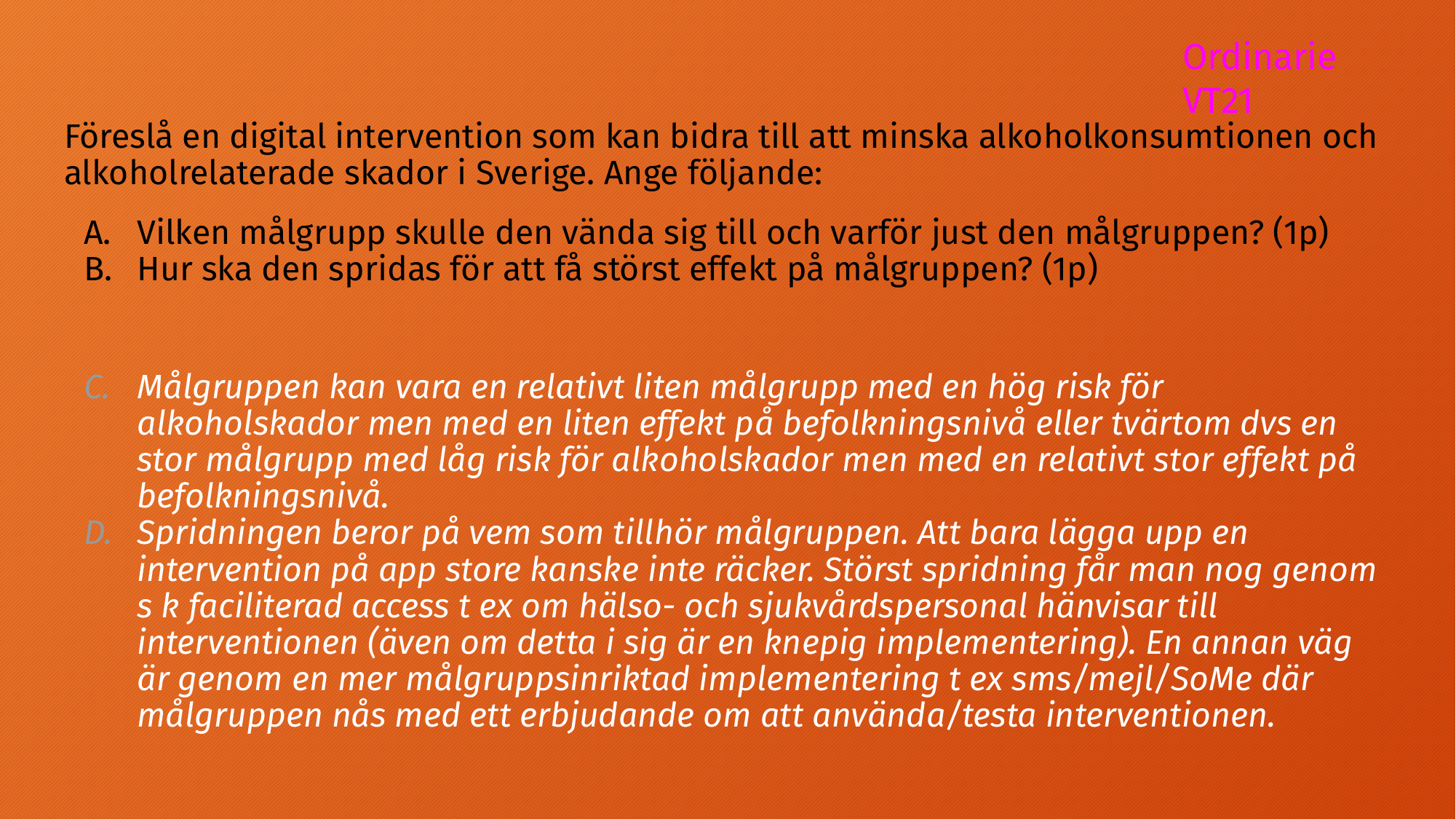

Ordinarie VT21
Föreslå en digital intervention som kan bidra till att minska alkoholkonsumtionen och alkoholrelaterade skador i Sverige. Ange följande:
Vilken målgrupp skulle den vända sig till och varför just den målgruppen? (1p)
Hur ska den spridas för att få störst effekt på målgruppen? (1p)

Målgruppen kan vara en relativt liten målgrupp med en hög risk för alkoholskador men med en liten effekt på befolkningsnivå eller tvärtom dvs en stor målgrupp med låg risk för alkoholskador men med en relativt stor effekt på befolkningsnivå.
Spridningen beror på vem som tillhör målgruppen. Att bara lägga upp en intervention på app store kanske inte räcker. Störst spridning får man nog genom s k faciliterad access t ex om hälso- och sjukvårdspersonal hänvisar till interventionen (även om detta i sig är en knepig implementering). En annan väg är genom en mer målgruppsinriktad implementering t ex sms/mejl/SoMe där målgruppen nås med ett erbjudande om att använda/testa interventionen.